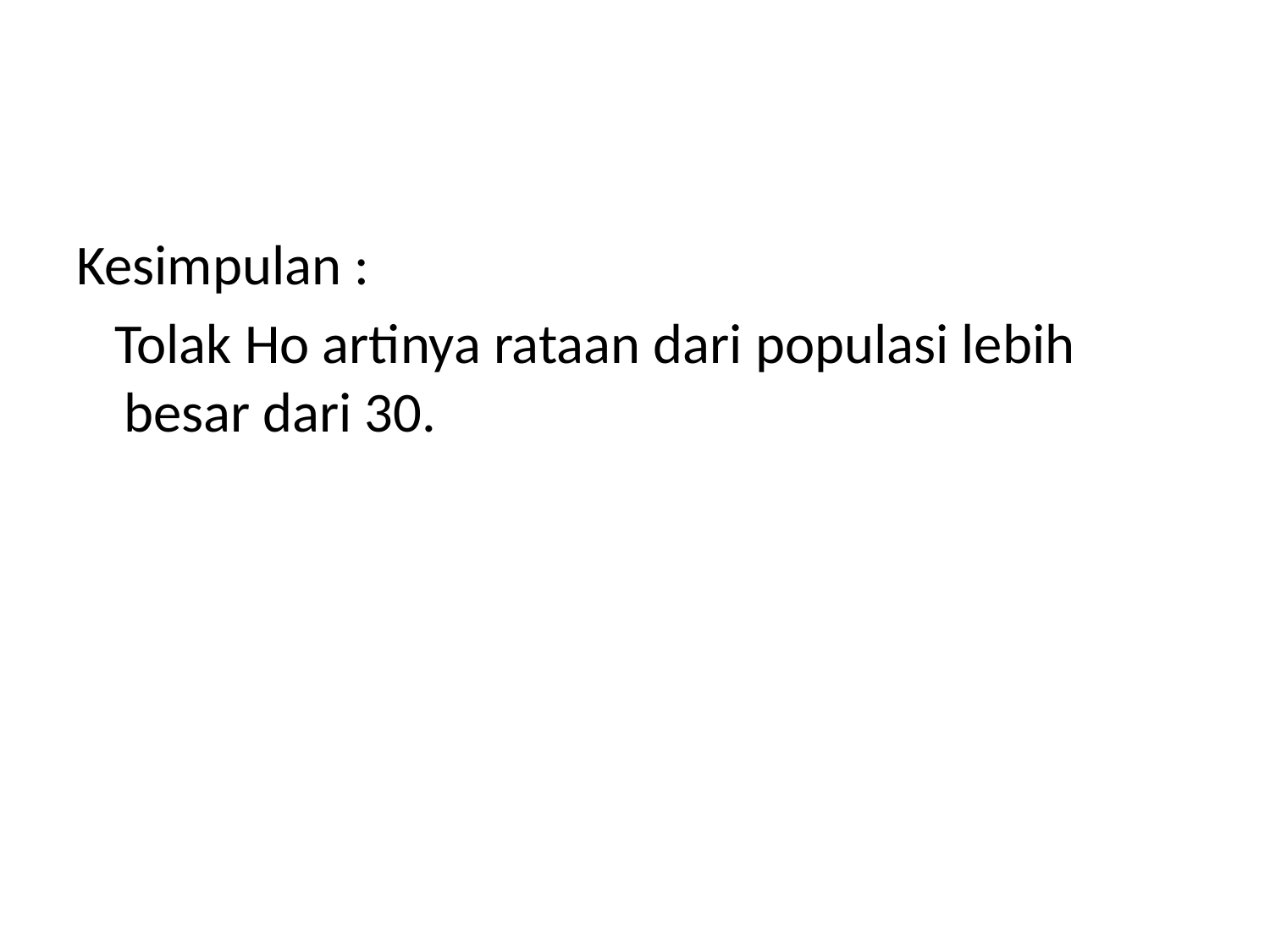

#
Kesimpulan :
   Tolak Ho artinya rataan dari populasi lebih besar dari 30.